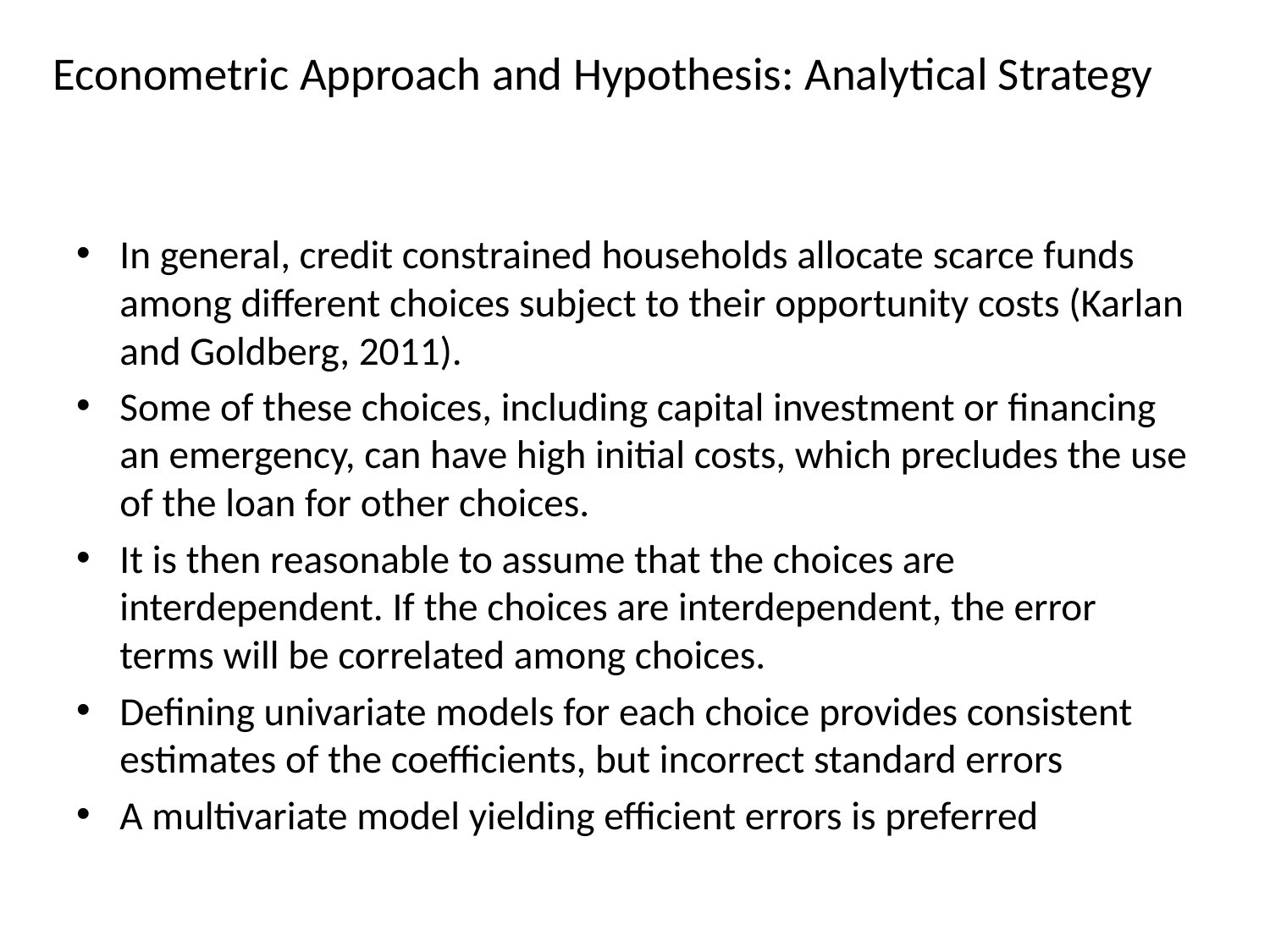

# Econometric Approach and Hypothesis: Analytical Strategy
In general, credit constrained households allocate scarce funds among different choices subject to their opportunity costs (Karlan and Goldberg, 2011).
Some of these choices, including capital investment or financing an emergency, can have high initial costs, which precludes the use of the loan for other choices.
It is then reasonable to assume that the choices are interdependent. If the choices are interdependent, the error terms will be correlated among choices.
Defining univariate models for each choice provides consistent estimates of the coefficients, but incorrect standard errors
A multivariate model yielding efficient errors is preferred